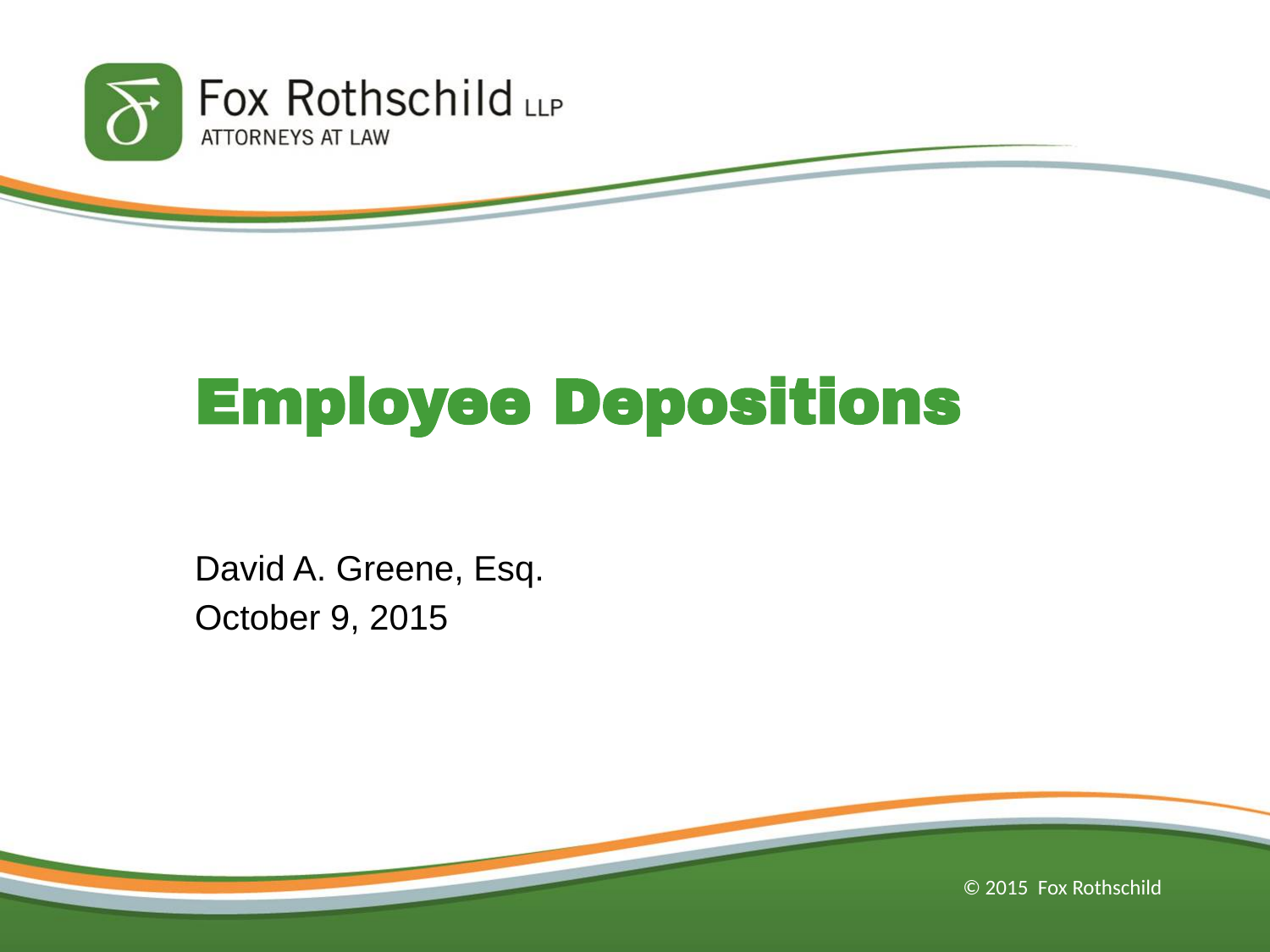

# Employee Depositions
David A. Greene, Esq.
October 9, 2015